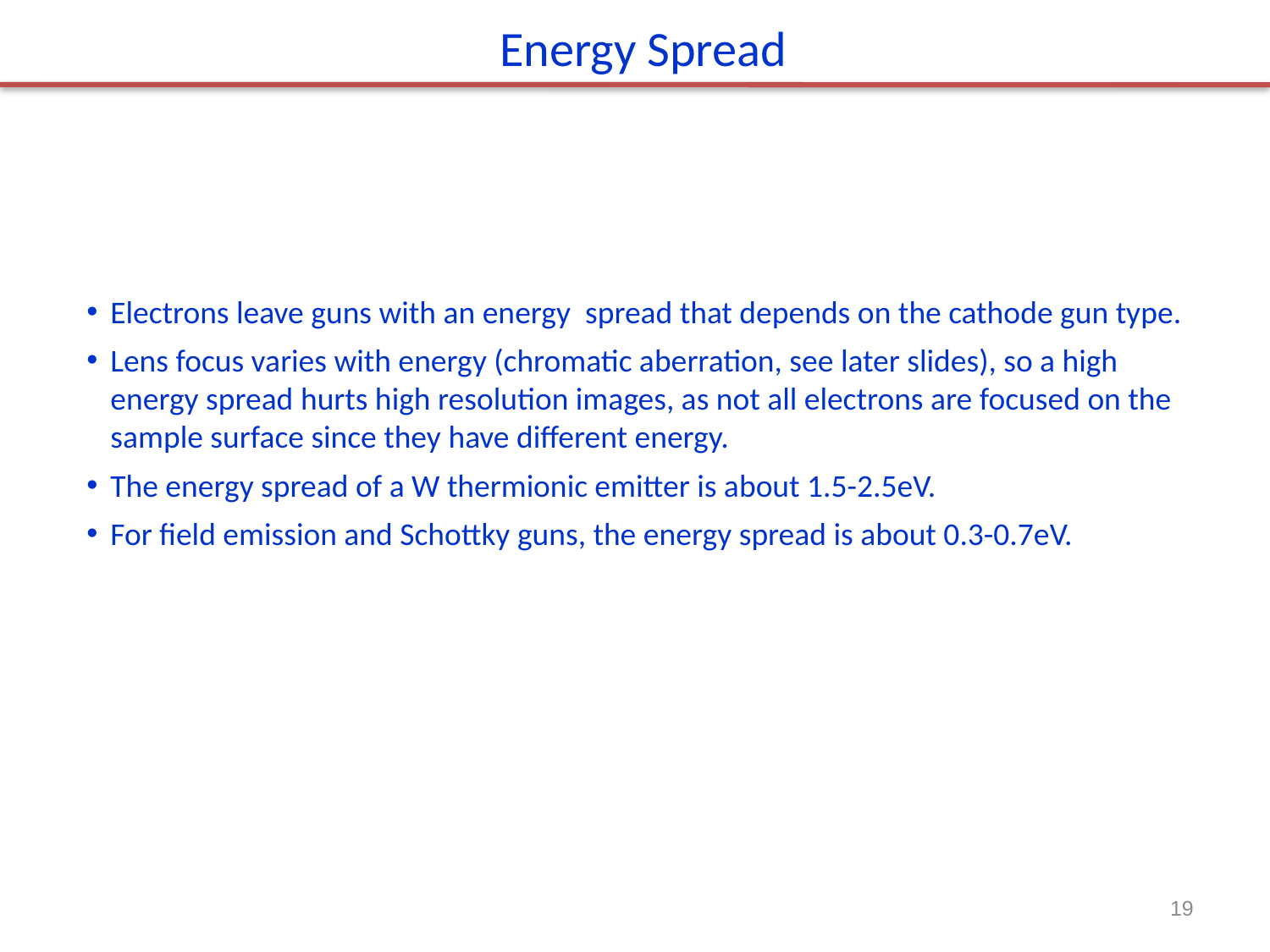

Energy Spread
Electrons leave guns with an energy  spread that depends on the cathode gun type.
Lens focus varies with energy (chromatic aberration, see later slides), so a high energy spread hurts high resolution images, as not all electrons are focused on the sample surface since they have different energy.
The energy spread of a W thermionic emitter is about 1.5-2.5eV.
For field emission and Schottky guns, the energy spread is about 0.3-0.7eV.
19